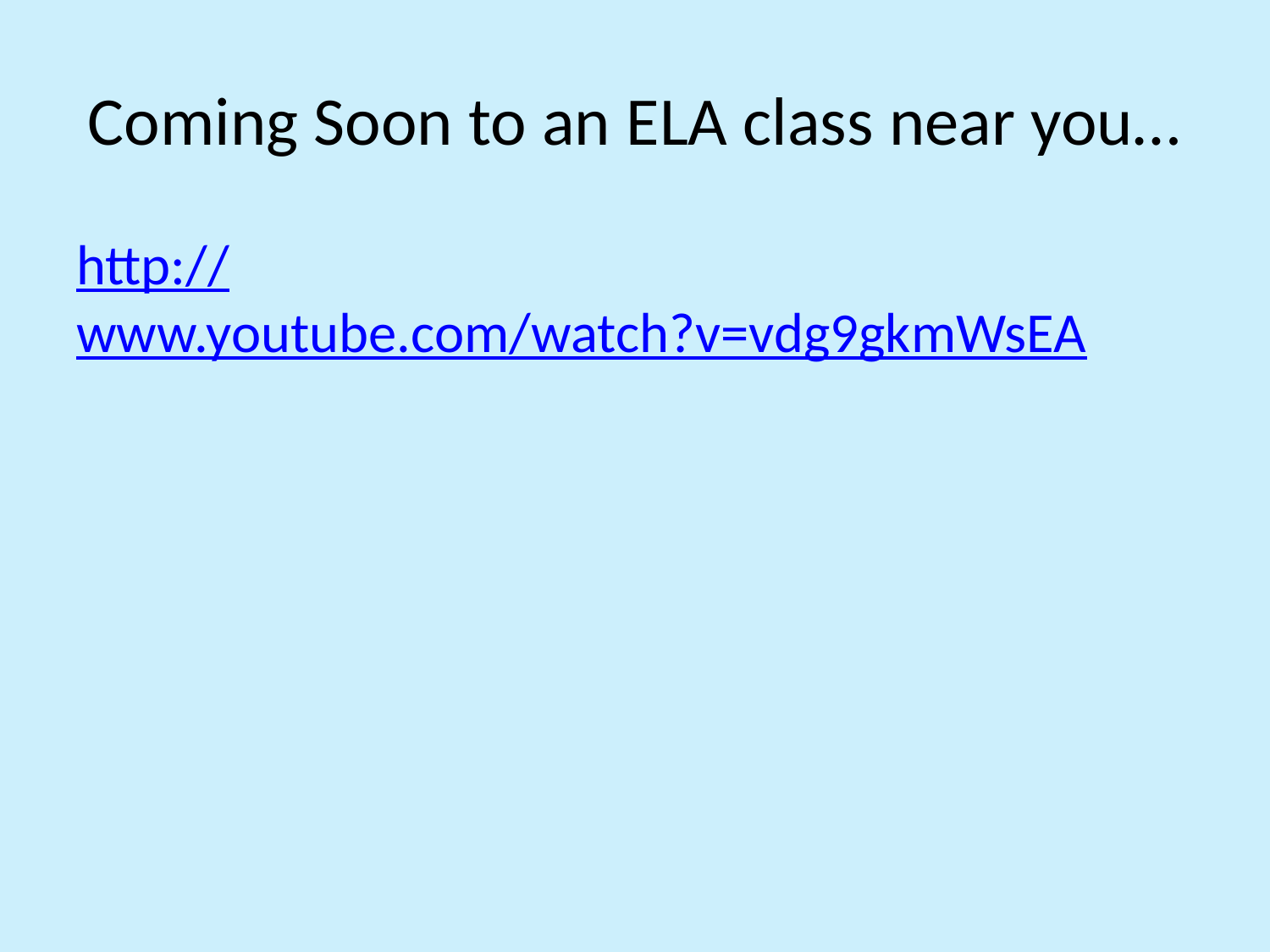

# Coming Soon to an ELA class near you…
http://www.youtube.com/watch?v=vdg9gkmWsEA